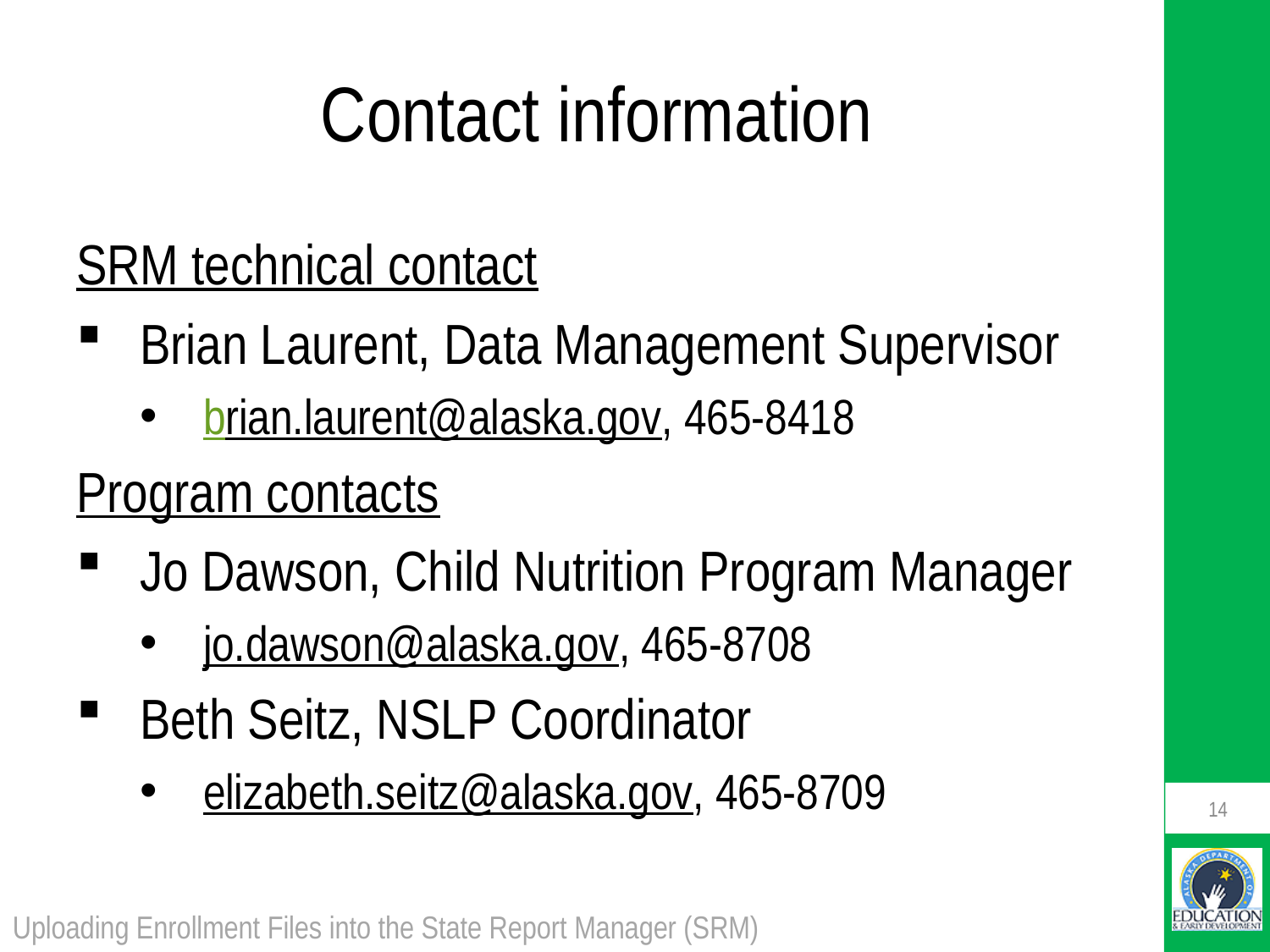

# Contact information
SRM technical contact
Brian Laurent, Data Management Supervisor
brian.laurent@alaska.gov, 465-8418
Program contacts
Jo Dawson, Child Nutrition Program Manager
jo.dawson@alaska.gov, 465-8708
Beth Seitz, NSLP Coordinator
elizabeth.seitz@alaska.gov, 465-8709
14